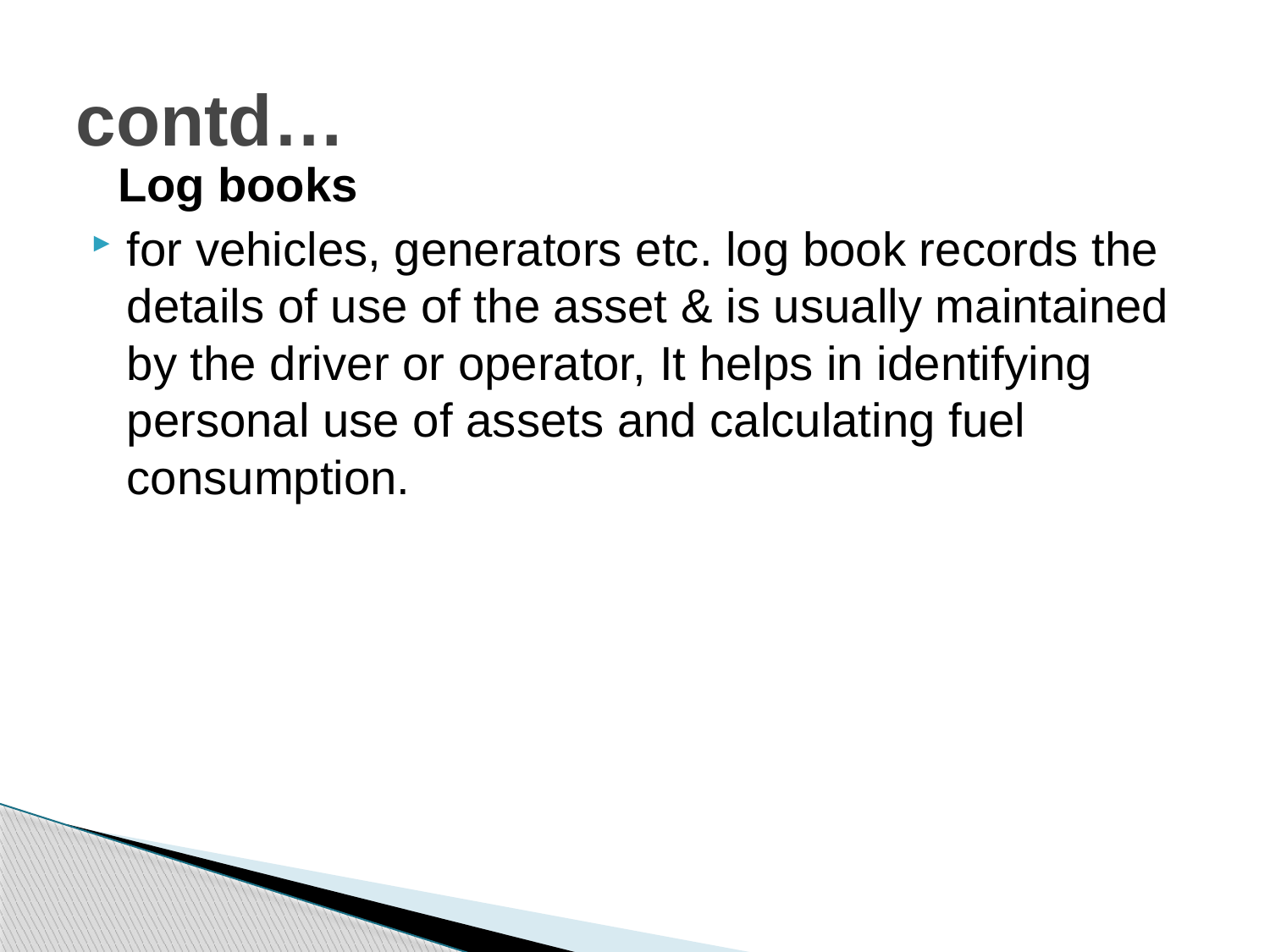

# contd…
  Log books
for vehicles, generators etc. log book records the details of use of the asset & is usually maintained by the driver or operator, It helps in identifying personal use of assets and calculating fuel consumption.